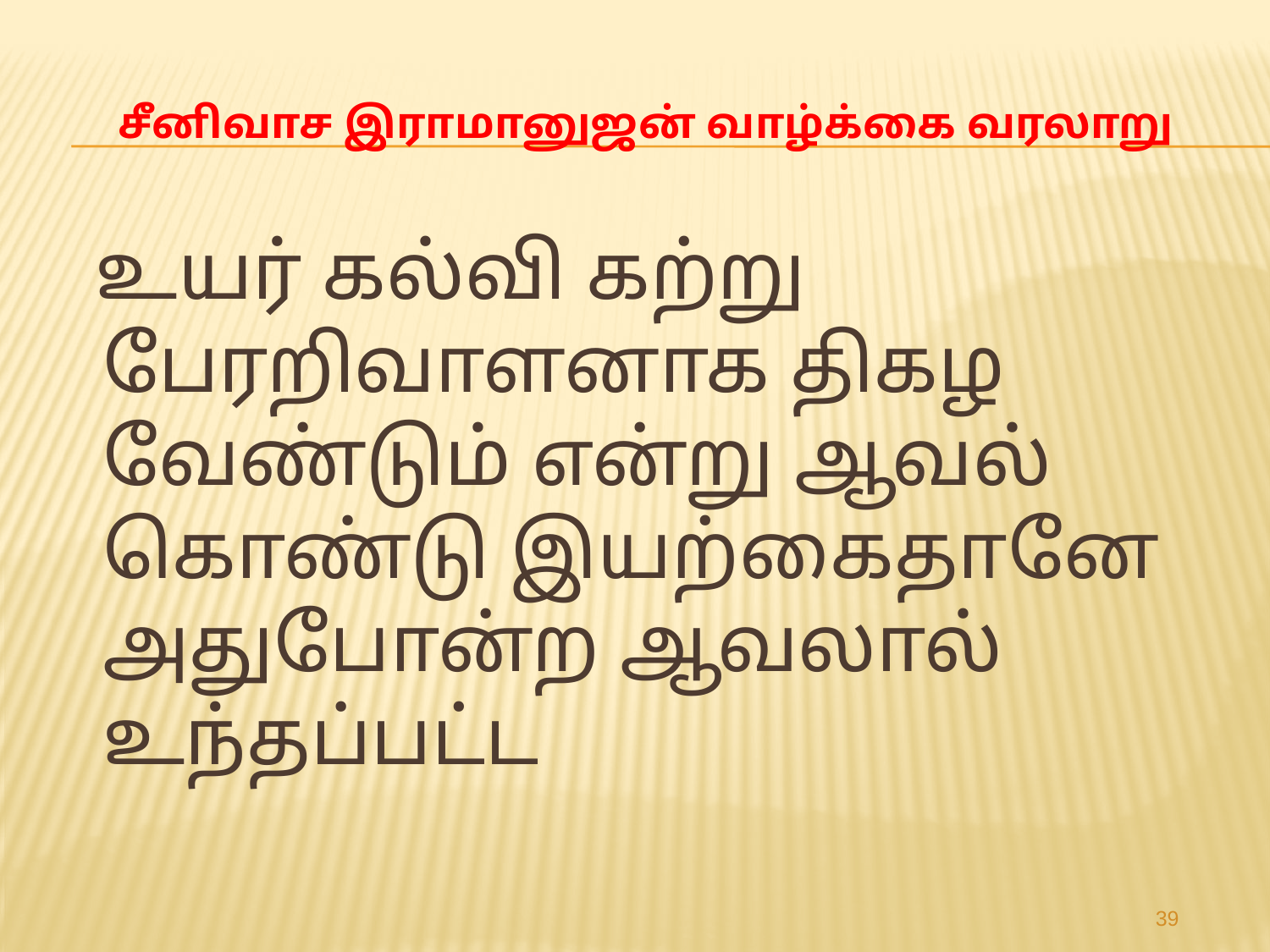

# சீனிவாச இராமானுஜன் வாழ்க்கை வரலாறு
  உயர் கல்வி கற்று பேரறிவாளனாக திகழ வேண்டும் என்று ஆவல் கொண்டு இயற்கைதானே அதுபோன்ற ஆவலால் உந்தப்பட்ட

39